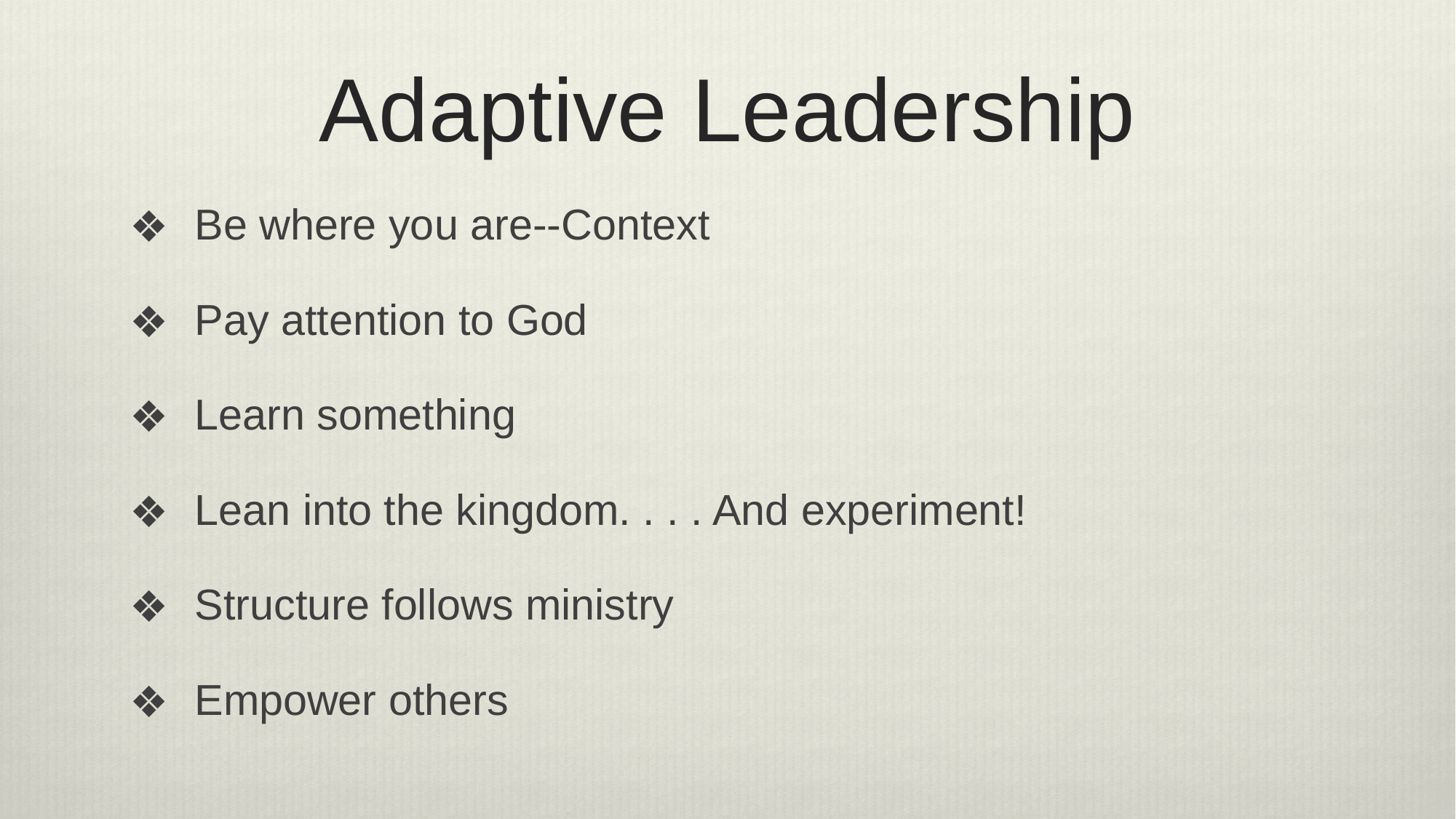

# Adaptive Leadership
Be where you are--Context
Pay attention to God
Learn something
Lean into the kingdom. . . . And experiment!
Structure follows ministry
Empower others